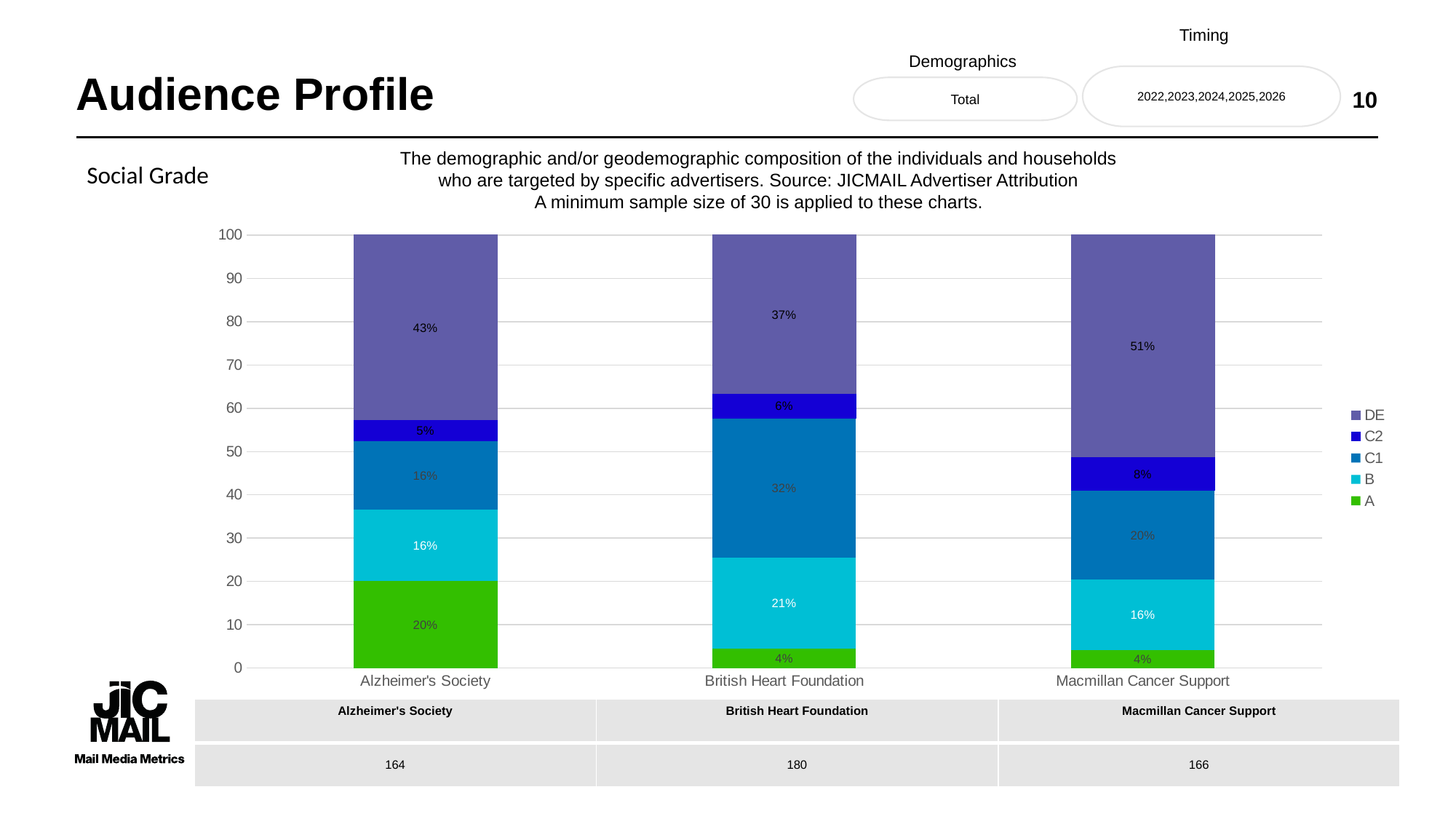

Timing
Demographics
# Audience Profile
2022,2023,2024,2025,2026
10
Total
The demographic and/or geodemographic composition of the individuals and households
who are targeted by specific advertisers. Source: JICMAIL Advertiser Attribution
A minimum sample size of 30 is applied to these charts.
Social Grade

### Chart

| Category | A | B | C1 | C2 | DE |
|---|---|---|---|---|---|
| Alzheimer's Society | 20.12195122 | 16.463414634 | 15.853658537 | 4.87804878 | 42.682926829 |
| British Heart Foundation | 4.444444444 | 21.111111111 | 32.222222222 | 5.555555556 | 36.666666667 |
| Macmillan Cancer Support | 4.21686747 | 16.265060241 | 20.481927711 | 7.831325301 | 51.204819277 |
| Alzheimer's Society | British Heart Foundation | Macmillan Cancer Support |
| --- | --- | --- |
| 164 | 180 | 166 |